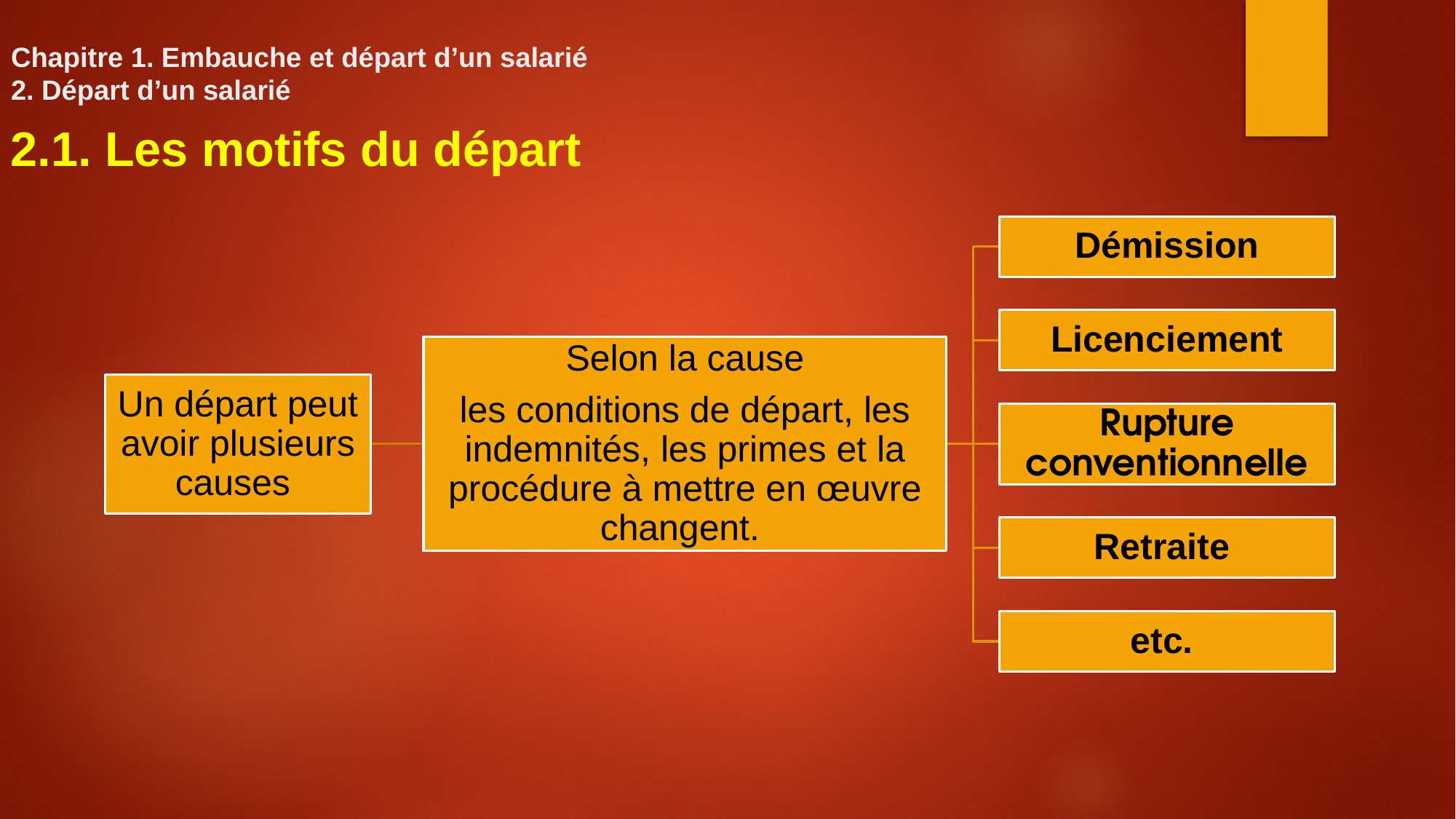

# Chapitre 1. Embauche et départ d’un salarié 2. Départ d’un salarié
2.1. Les motifs du départ
Un départ peut avoir plusieurs causes
Selon la cause
les conditions de départ, les indemnités, les primes et la procédure à mettre en œuvre changent.
Démission
Licenciement
Rupture conventionnelle
Retraite
etc.